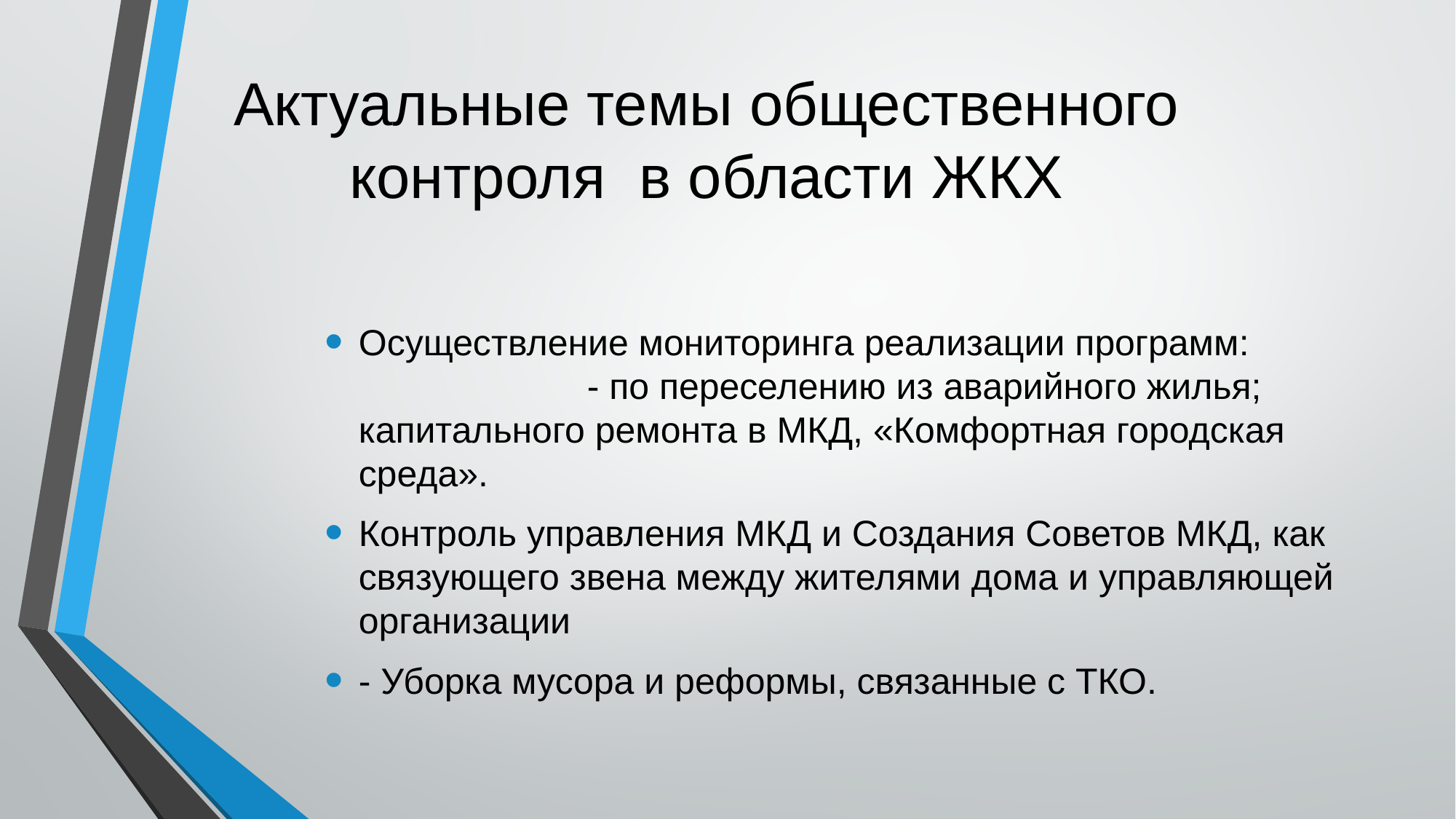

# Актуальные темы общественного контроля  в области ЖКХ
Осуществление мониторинга реализации программ: 			 - по переселению из аварийного жилья;  капитального ремонта в МКД, «Комфортная городская среда».
Контроль управления МКД и Создания Советов МКД, как связующего звена между жителями дома и управляющей организации
- Уборка мусора и реформы, связанные с ТКО.